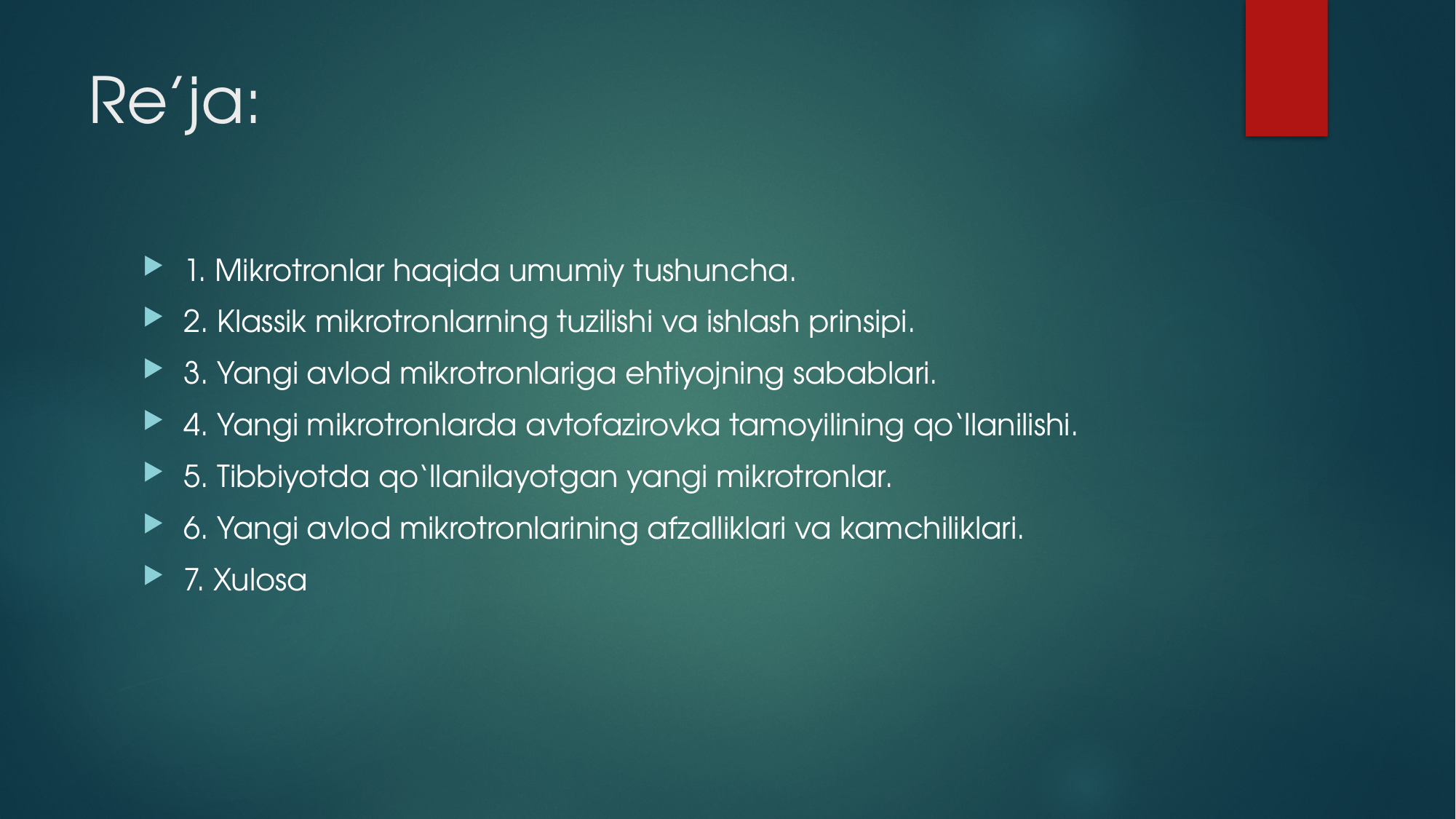

# Re’ja:
1. Mikrotronlar haqida umumiy tushuncha.
2. Klassik mikrotronlarning tuzilishi va ishlash prinsipi.
3. Yangi avlod mikrotronlariga ehtiyojning sabablari.
4. Yangi mikrotronlarda avtofazirovka tamoyilining qo‘llanilishi.
5. Tibbiyotda qo‘llanilayotgan yangi mikrotronlar.
6. Yangi avlod mikrotronlarining afzalliklari va kamchiliklari.
7. Xulosa